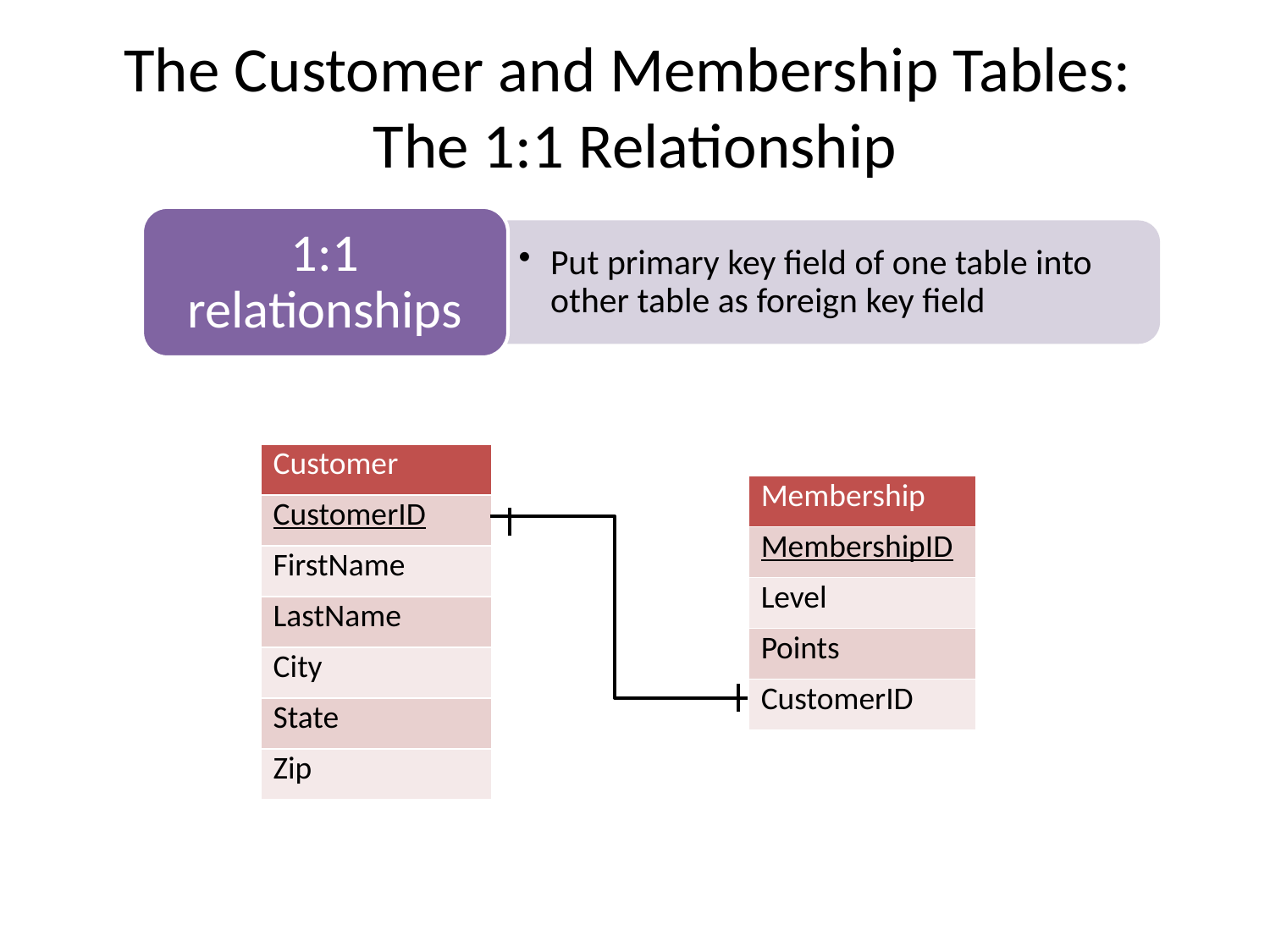

# The Customer and Membership Tables: The 1:1 Relationship
1:1 relationships
Put primary key field of one table into other table as foreign key field
| Customer |
| --- |
| CustomerID |
| FirstName |
| LastName |
| City |
| State |
| Zip |
| Membership |
| --- |
| MembershipID |
| Level |
| Points |
| CustomerID |